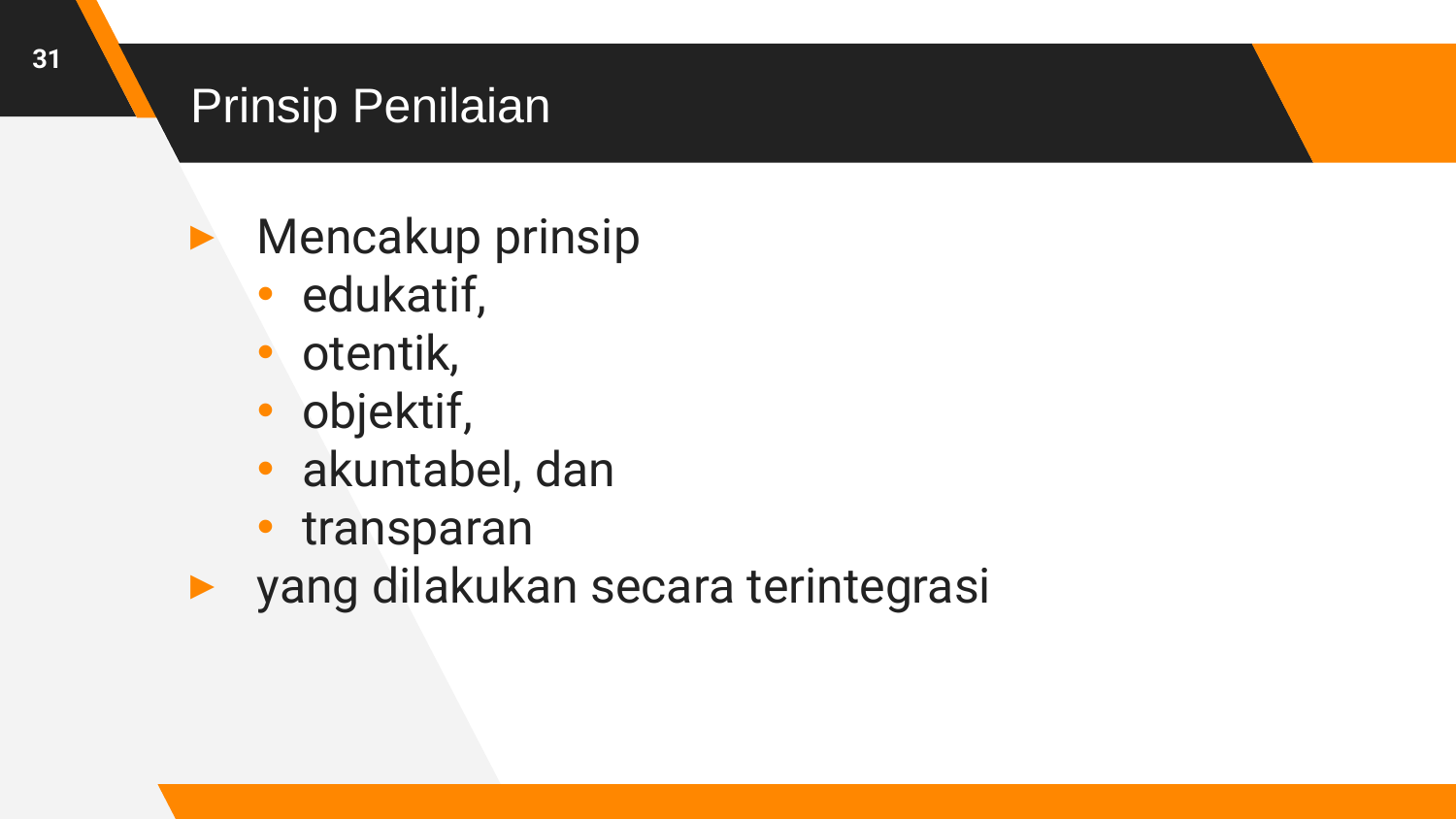

31
# Prinsip Penilaian
Mencakup prinsip
edukatif,
otentik,
objektif,
akuntabel, dan
transparan
yang dilakukan secara terintegrasi